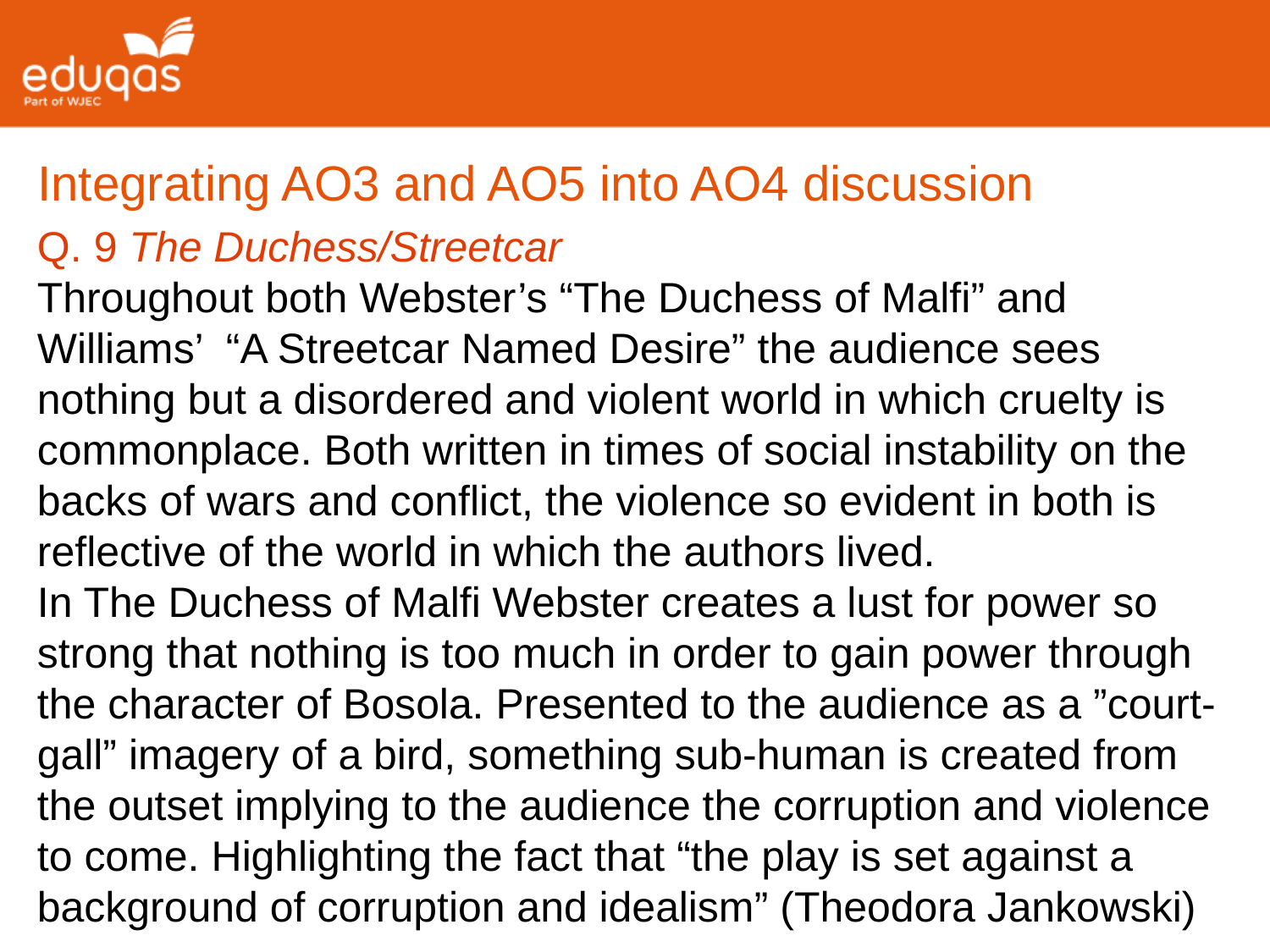

Integrating AO3 and AO5 into AO4 discussion
Q. 9 The Duchess/Streetcar
Throughout both Webster’s “The Duchess of Malfi” and Williams’  “A Streetcar Named Desire” the audience sees nothing but a disordered and violent world in which cruelty is commonplace. Both written in times of social instability on the backs of wars and conflict, the violence so evident in both is reflective of the world in which the authors lived.
In The Duchess of Malfi Webster creates a lust for power so strong that nothing is too much in order to gain power through the character of Bosola. Presented to the audience as a ”court-gall” imagery of a bird, something sub-human is created from the outset implying to the audience the corruption and violence to come. Highlighting the fact that “the play is set against a background of corruption and idealism” (Theodora Jankowski)